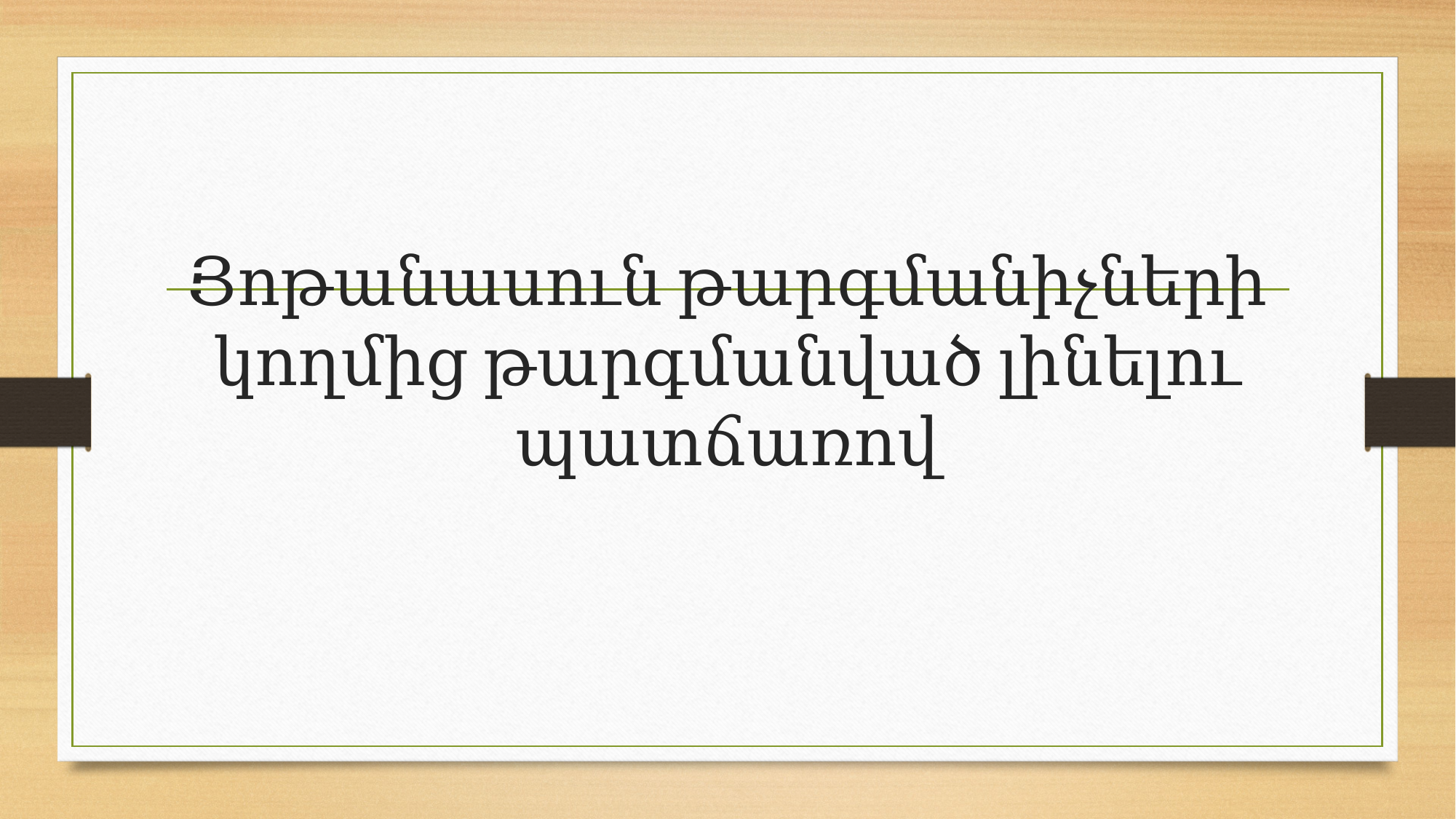

# Յոթանասուն թարգմանիչների կողմից թարգմանված լինելու պատճառով